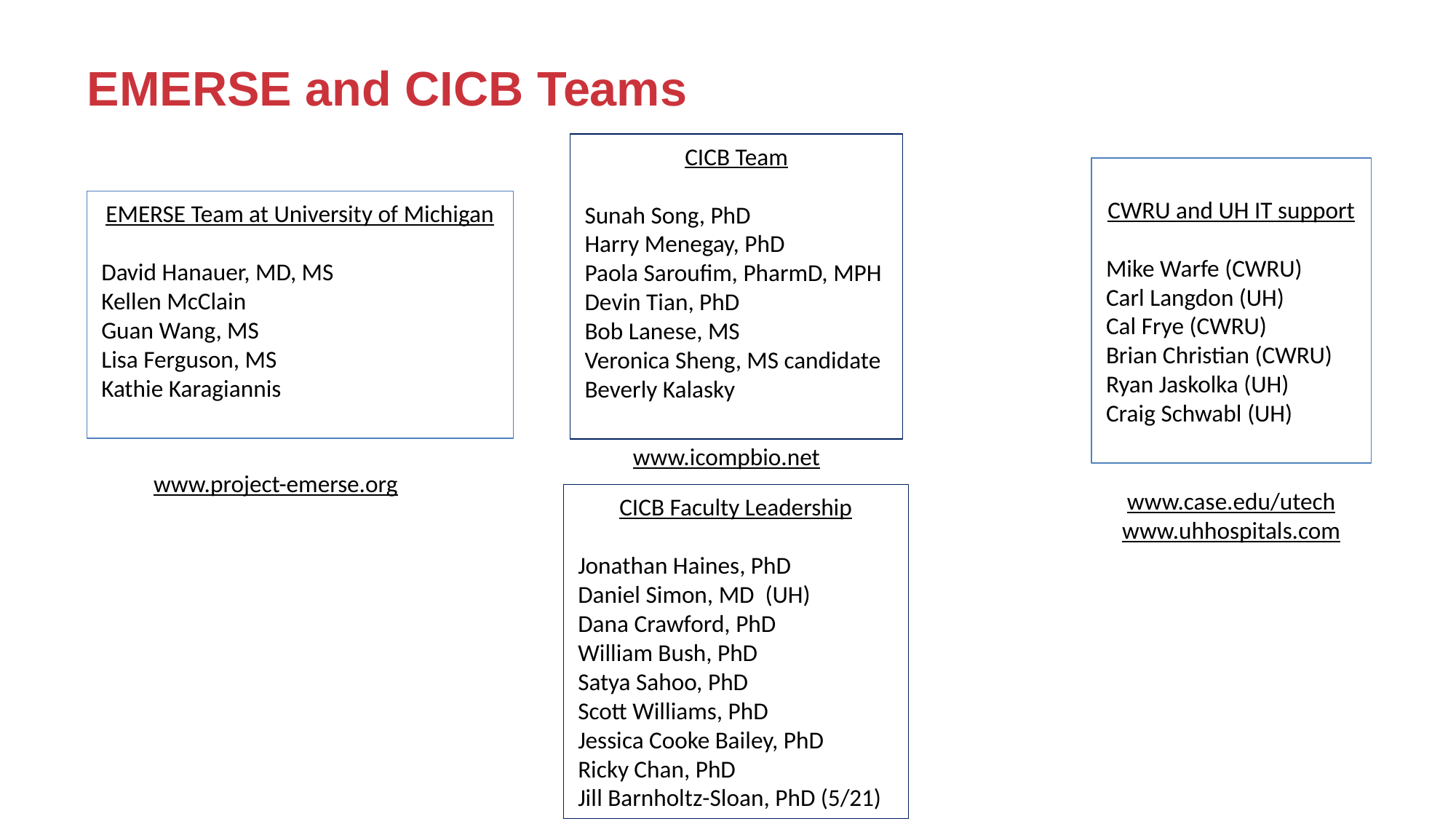

# EMERSE and CICB Teams
CICB Team

Sunah Song, PhD
Harry Menegay, PhD
Paola Saroufim, PharmD, MPH
Devin Tian, PhD
Bob Lanese, MS
Veronica Sheng, MS candidate
Beverly Kalasky

CWRU and UH IT support

Mike Warfe (CWRU)
Carl Langdon (UH)
Cal Frye (CWRU)
Brian Christian (CWRU)
Ryan Jaskolka (UH)
Craig Schwabl (UH)

EMERSE Team at University of Michigan

David Hanauer, MD, MS
Kellen McClain
Guan Wang, MS
Lisa Ferguson, MS
Kathie Karagiannis

www.icompbio.net

www.project-emerse.org

www.case.edu/utech
www.uhhospitals.com

CICB Faculty Leadership

Jonathan Haines, PhD
Daniel Simon, MD  (UH)
Dana Crawford, PhD
William Bush, PhD
Satya Sahoo, PhD
Scott Williams, PhD
Jessica Cooke Bailey, PhD
Ricky Chan, PhD
Jill Barnholtz-Sloan, PhD (5/21)
2022 Informatics Summit  |   amia.org
92